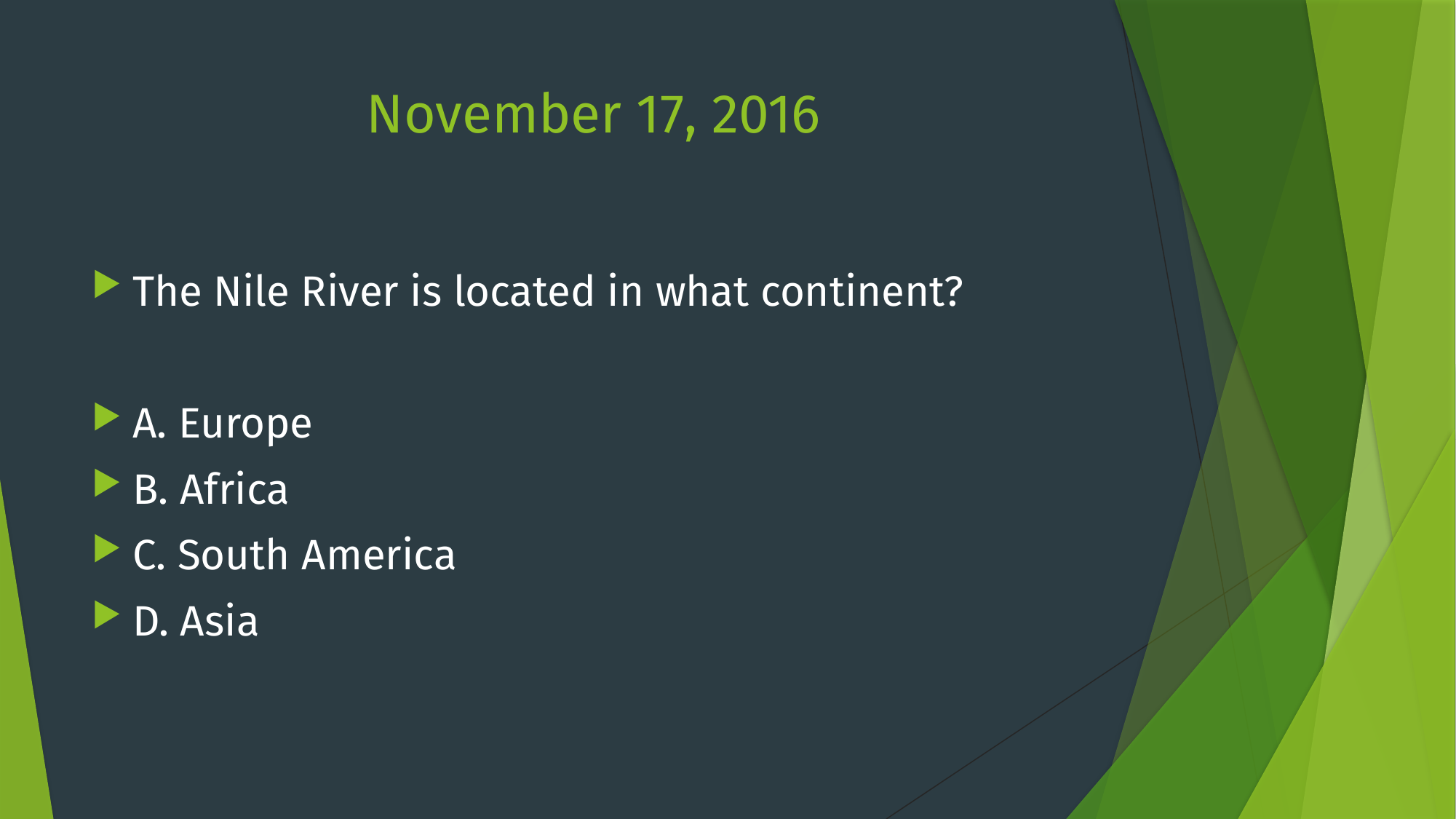

# November 17, 2016
The Nile River is located in what continent?

A. Europe
B. Africa
C. South America
D. Asia